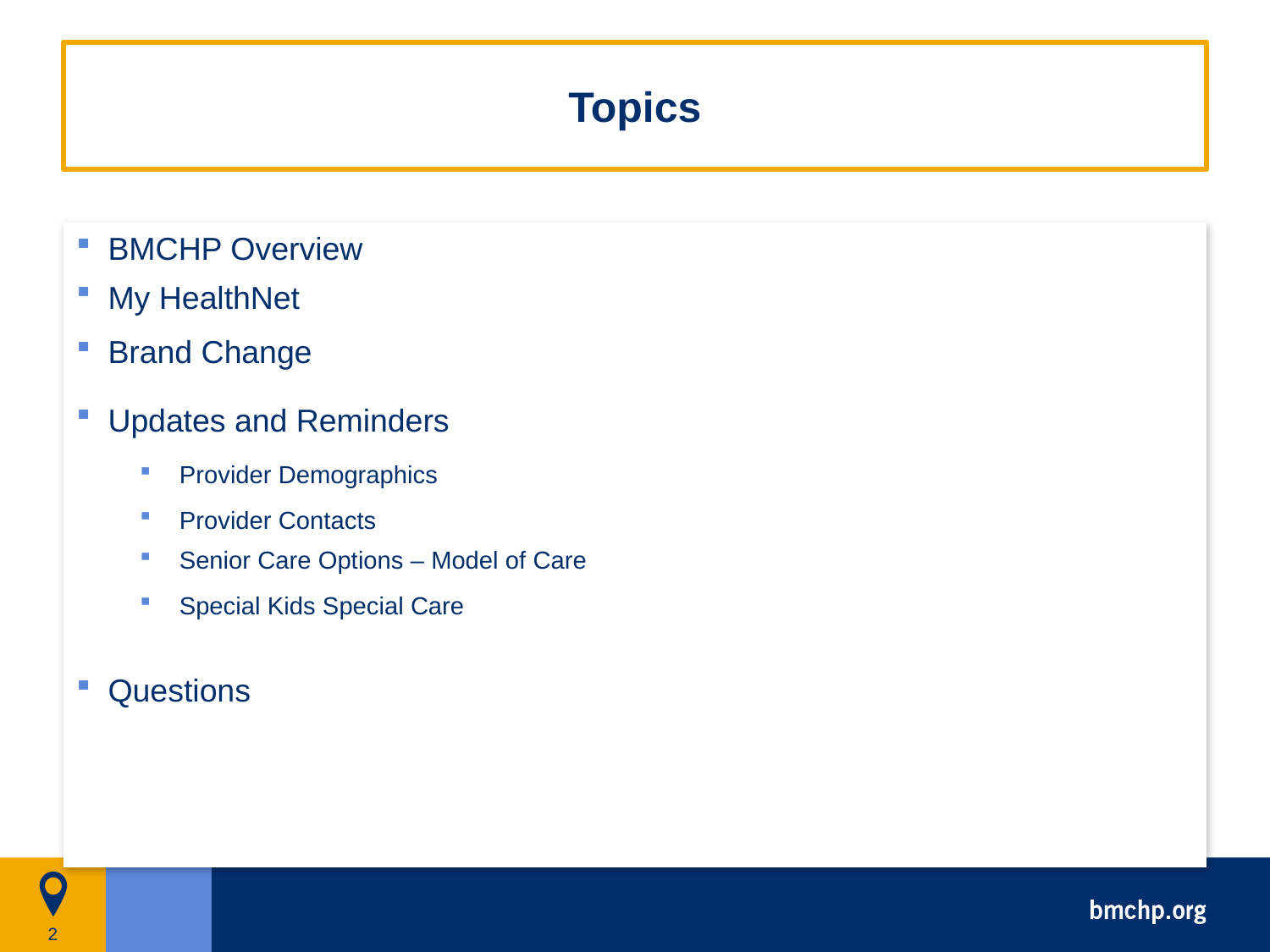

# Topics
BMCHP Overview
My HealthNet
Brand Change
Updates and Reminders
Provider Demographics
Provider Contacts
Senior Care Options – Model of Care
Special Kids Special Care

Questions